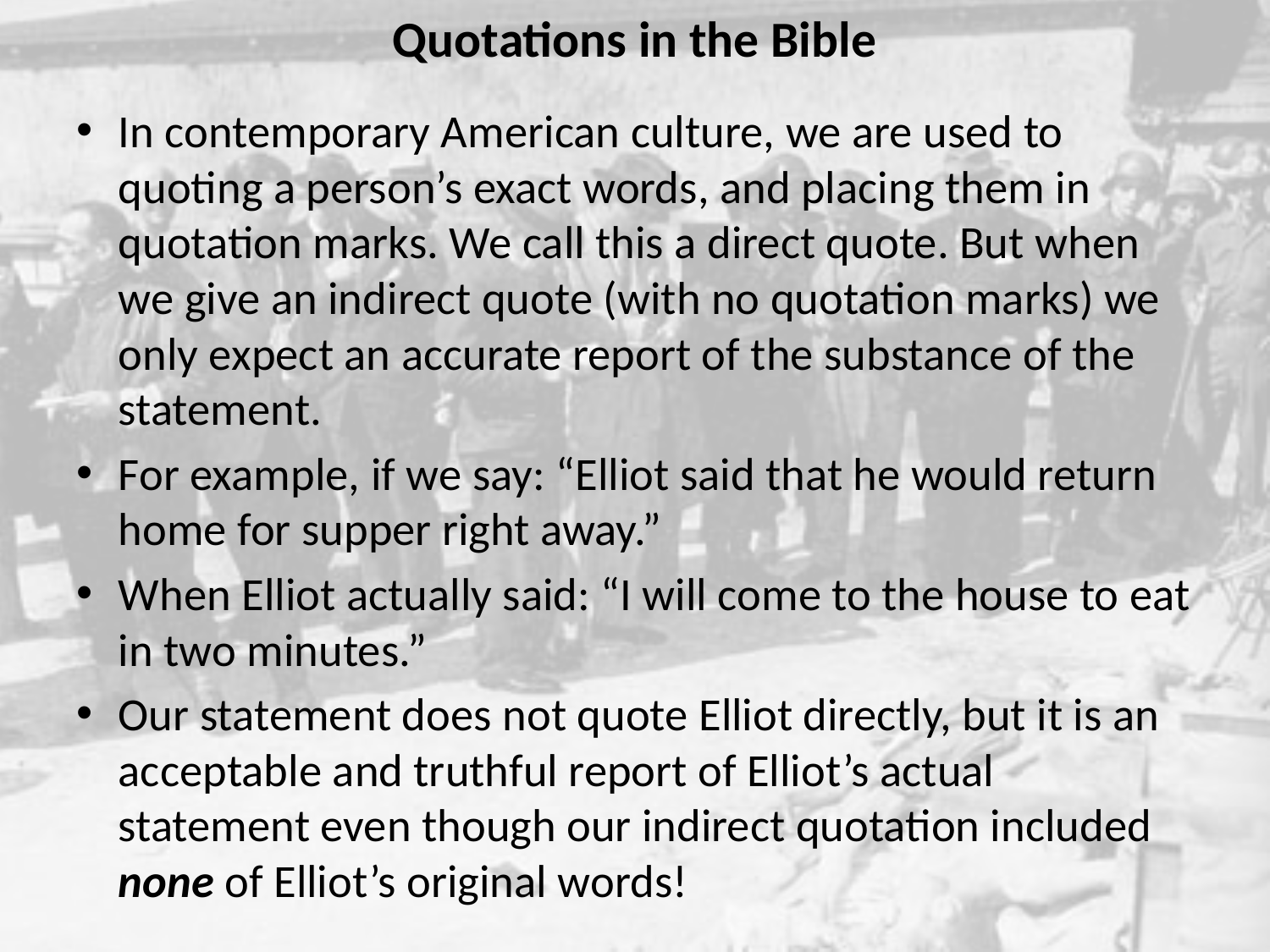

# Quotations in the Bible
In contemporary American culture, we are used to quoting a person’s exact words, and placing them in quotation marks. We call this a direct quote. But when we give an indirect quote (with no quotation marks) we only expect an accurate report of the substance of the statement.
For example, if we say: “Elliot said that he would return home for supper right away.”
When Elliot actually said: “I will come to the house to eat in two minutes.”
Our statement does not quote Elliot directly, but it is an acceptable and truthful report of Elliot’s actual statement even though our indirect quotation included none of Elliot’s original words!